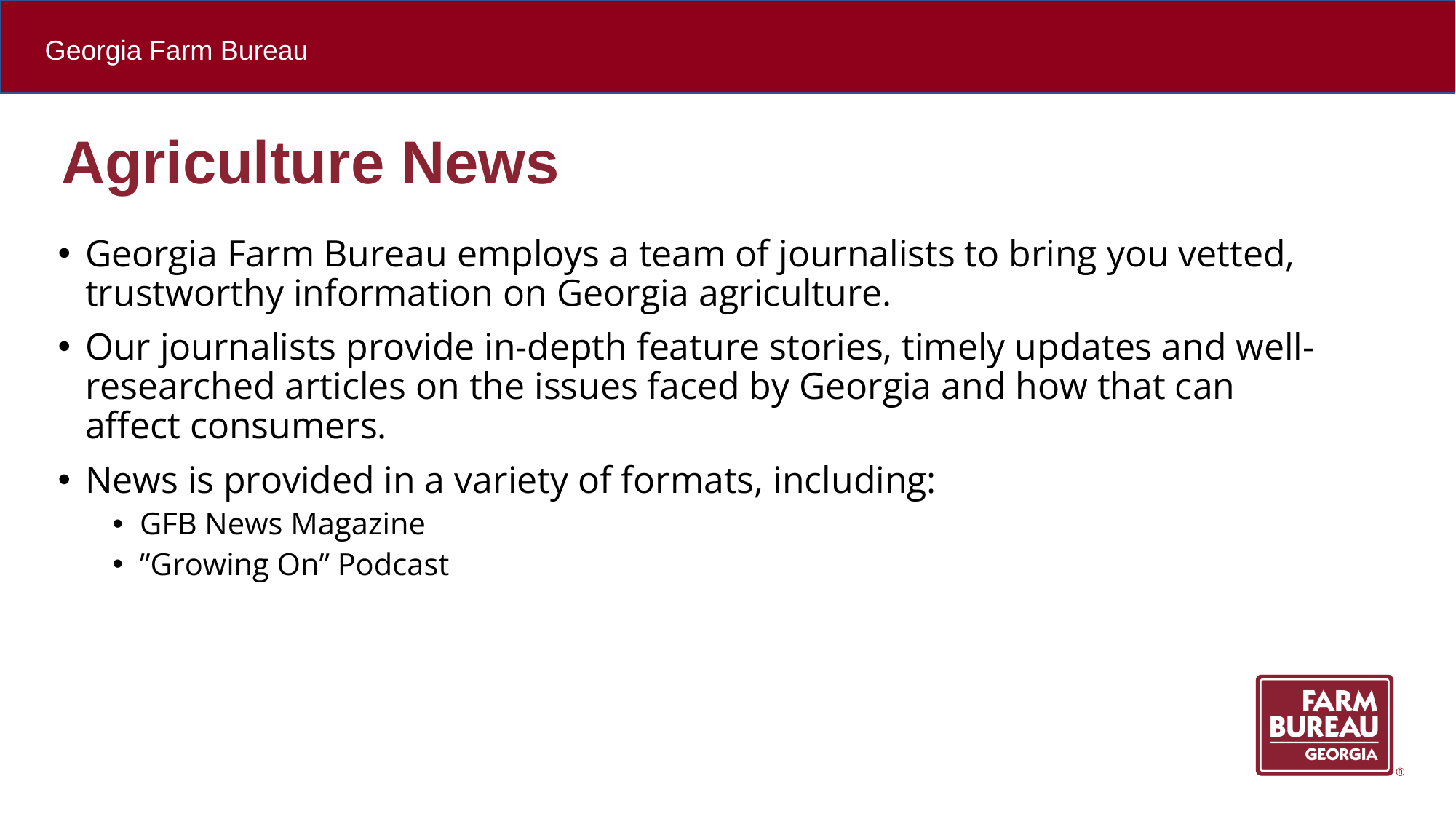

Agriculture News
Georgia Farm Bureau employs a team of journalists to bring you vetted, trustworthy information on Georgia agriculture.
Our journalists provide in-depth feature stories, timely updates and well-researched articles on the issues faced by Georgia and how that can affect consumers.
News is provided in a variety of formats, including:
GFB News Magazine
”Growing On” Podcast